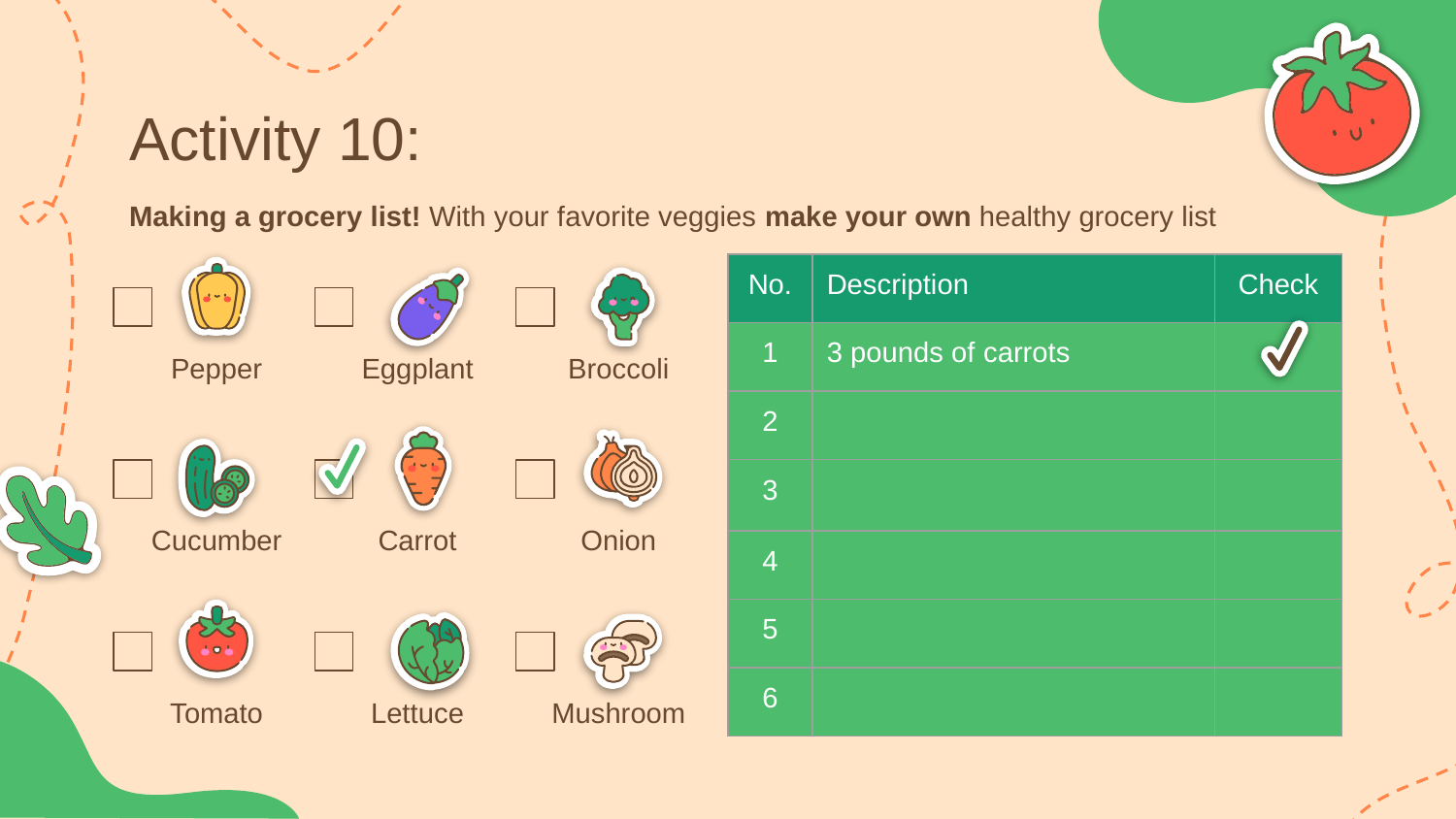

# Activity 10:
Making a grocery list! With your favorite veggies make your own healthy grocery list
| No. | Description | Check |
| --- | --- | --- |
| 1 | 3 pounds of carrots |  |
| 2 |  |  |
| 3 |  |  |
| 4 |  |  |
| 5 |  |  |
| 6 |  |  |

Pepper
Eggplant
Broccoli

Cucumber
Carrot
Onion

Tomato
Lettuce
Mushroom